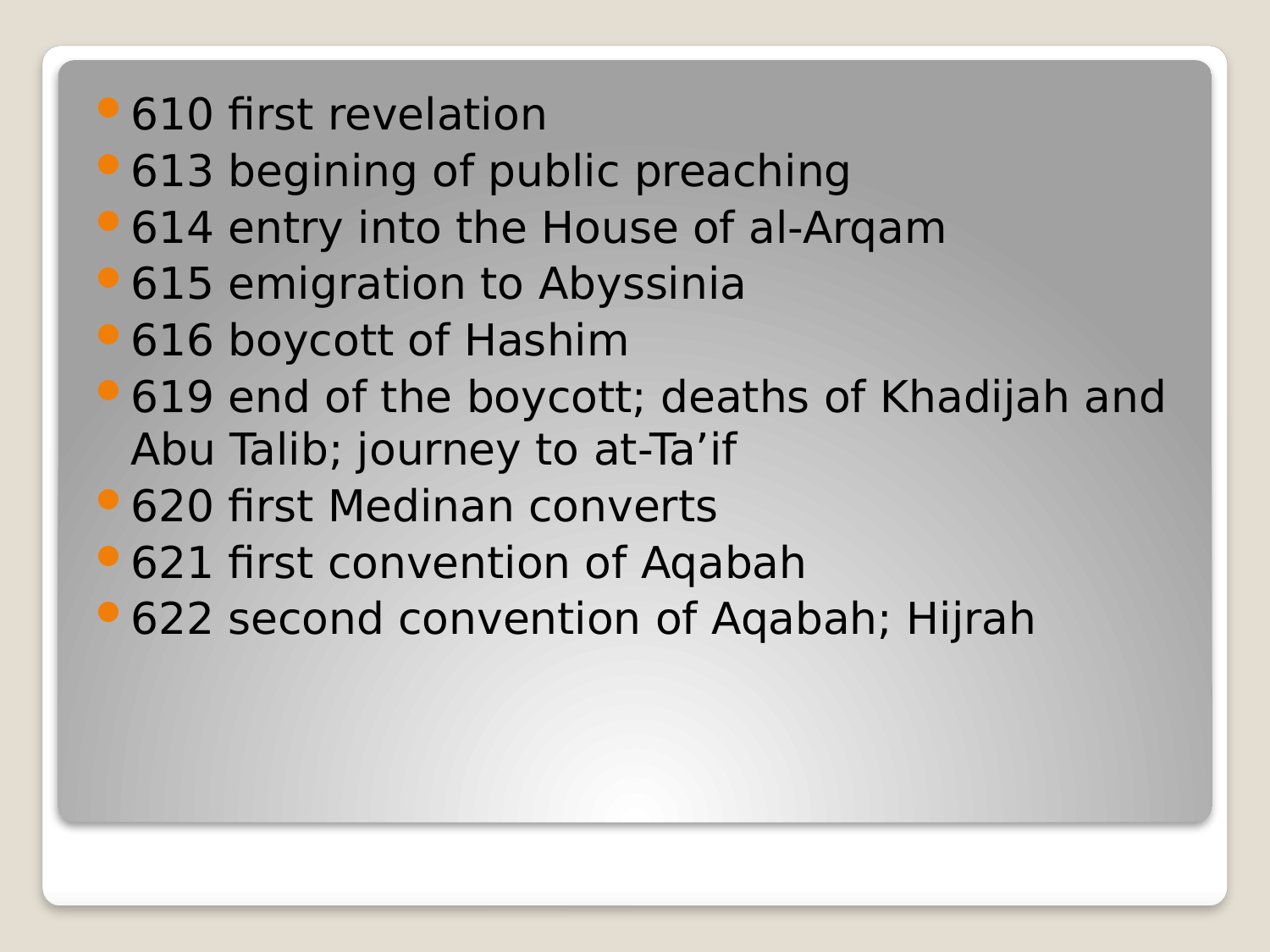

610 first revelation
613 begining of public preaching
614 entry into the House of al-Arqam
615 emigration to Abyssinia
616 boycott of Hashim
619 end of the boycott; deaths of Khadijah and Abu Talib; journey to at-Ta’if
620 first Medinan converts
621 first convention of Aqabah
622 second convention of Aqabah; Hijrah
#